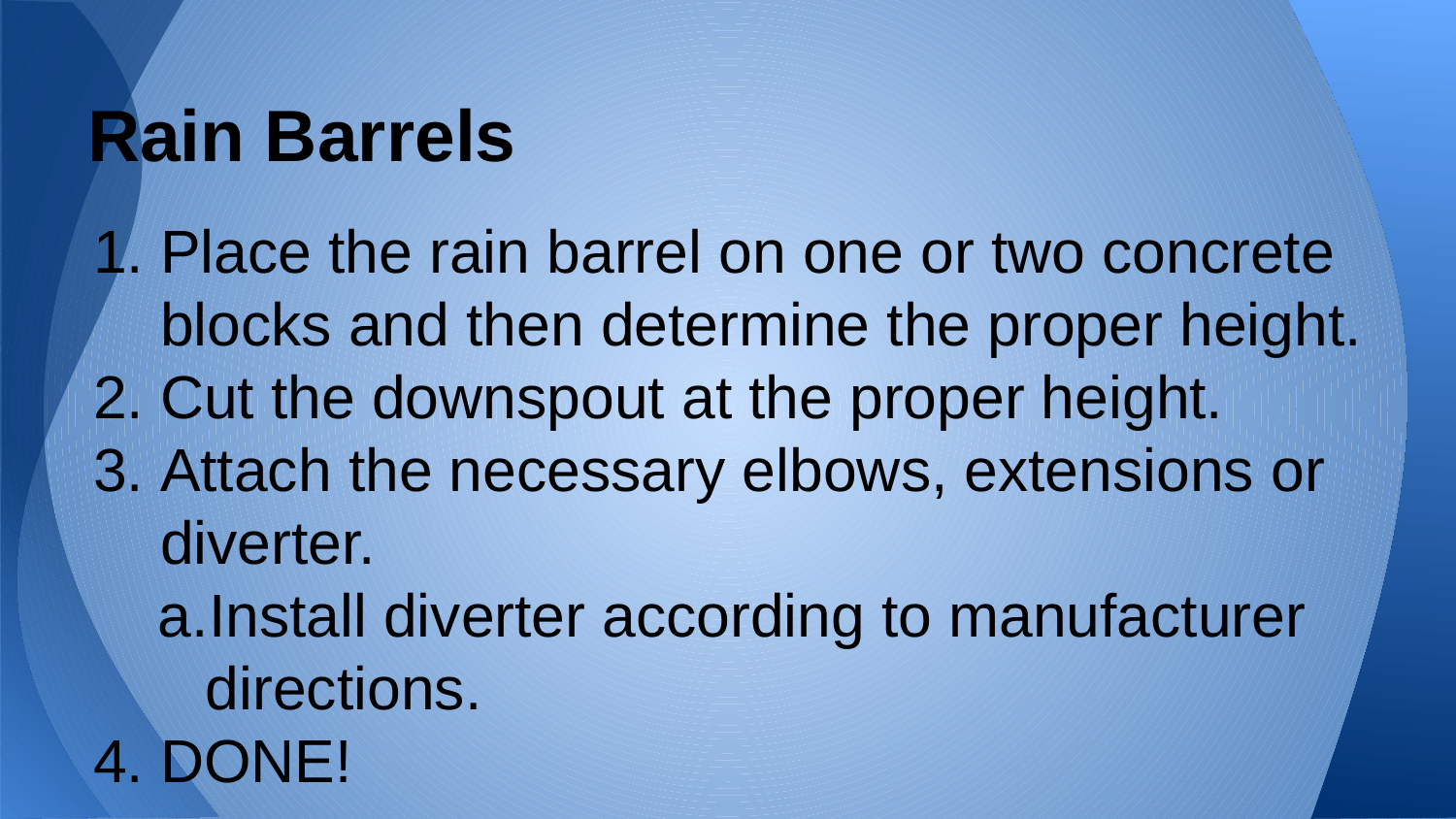

# Rain Barrels
Place the rain barrel on one or two concrete blocks and then determine the proper height.
Cut the downspout at the proper height.
Attach the necessary elbows, extensions or diverter.
Install diverter according to manufacturer directions.
DONE!